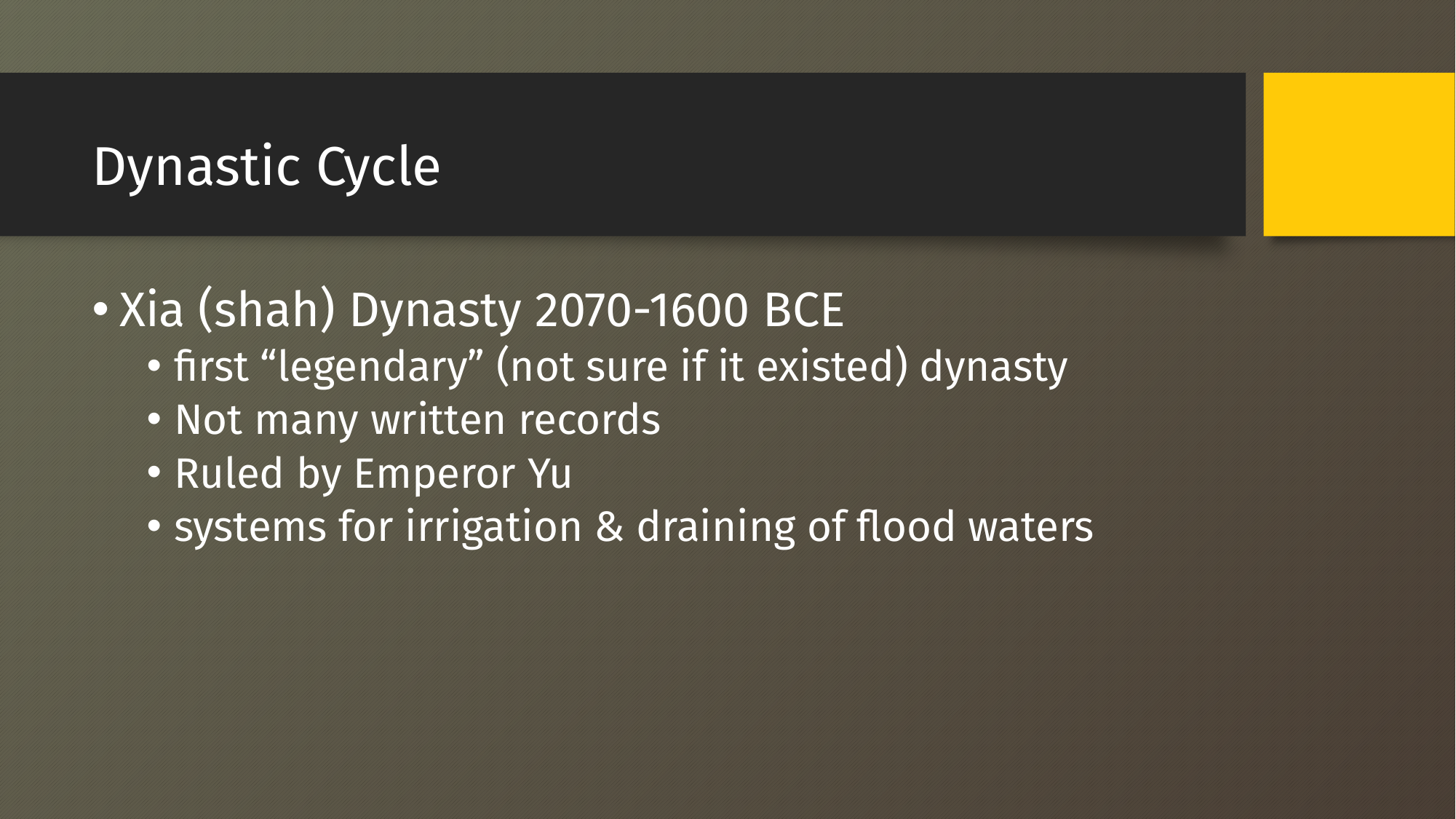

# Dynastic Cycle
Xia (shah) Dynasty 2070-1600 BCE
first “legendary” (not sure if it existed) dynasty
Not many written records
Ruled by Emperor Yu
systems for irrigation & draining of flood waters